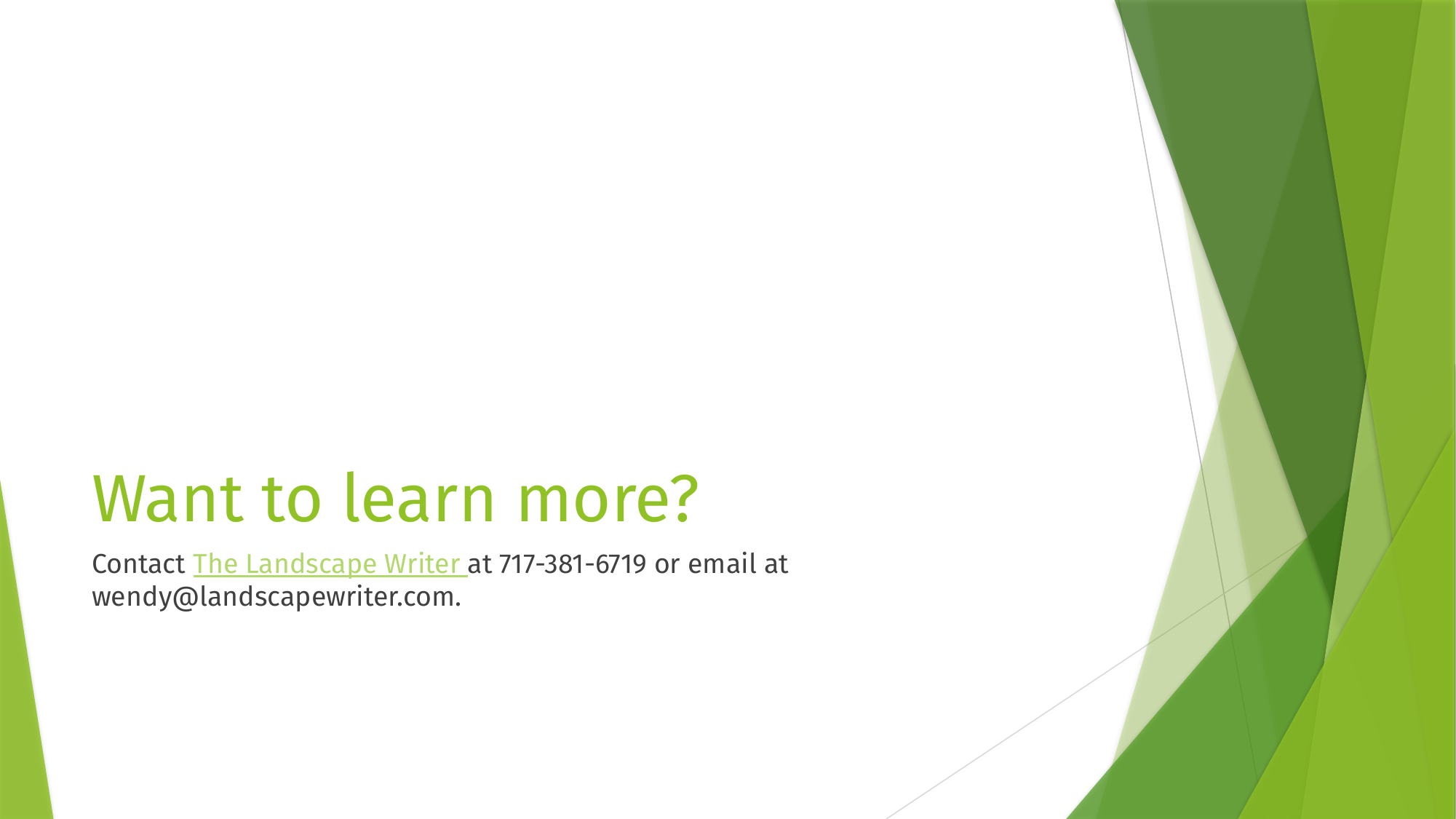

# Want to learn more?
Contact The Landscape Writer at 717-381-6719 or email at wendy@landscapewriter.com.